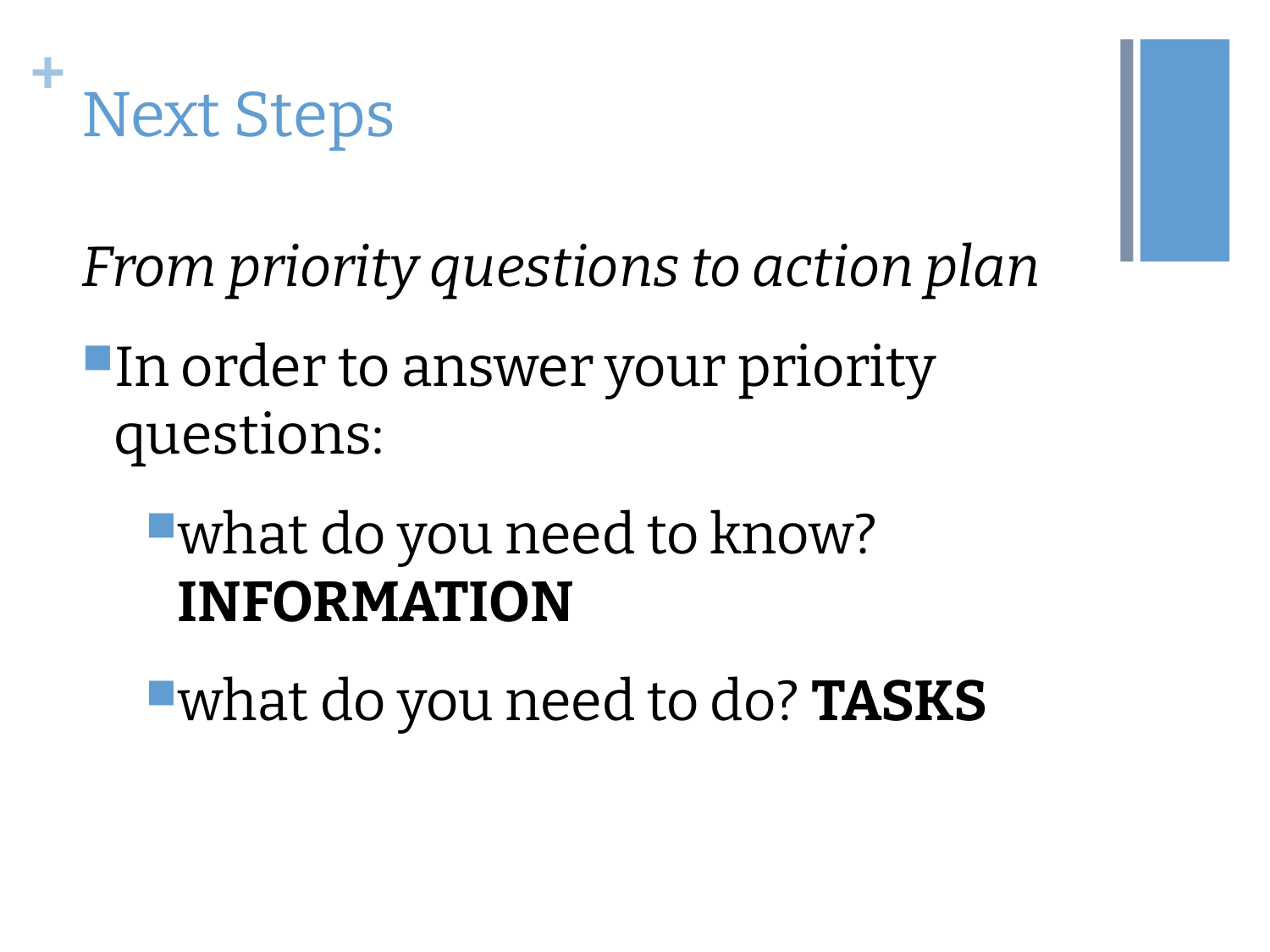

# Next Steps
From priority questions to action plan
In order to answer your priority questions:
what do you need to know? INFORMATION
what do you need to do? TASKS